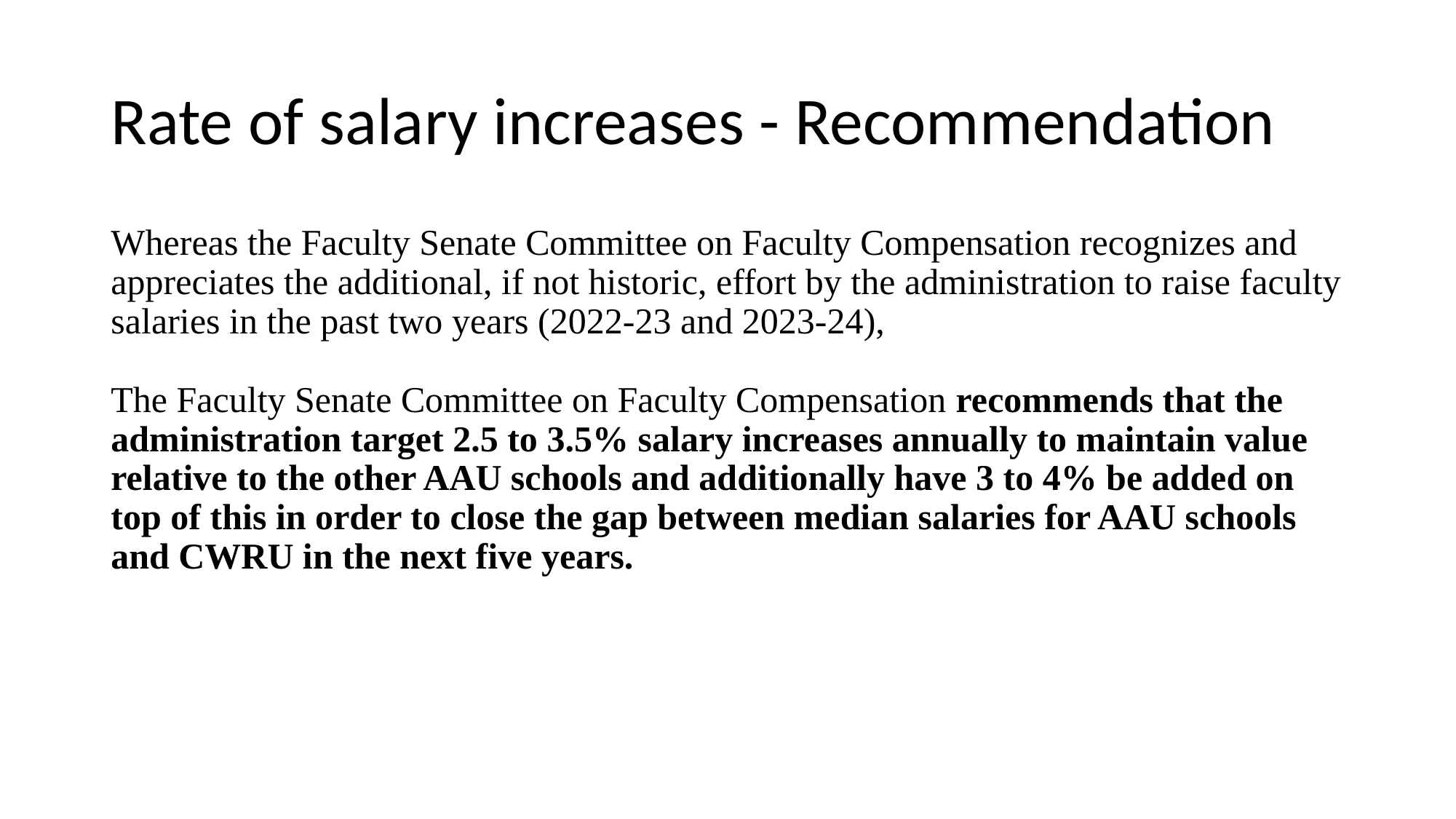

# Rate of salary increases - Recommendation
Whereas the Faculty Senate Committee on Faculty Compensation recognizes and appreciates the additional, if not historic, effort by the administration to raise faculty salaries in the past two years (2022-23 and 2023-24),

The Faculty Senate Committee on Faculty Compensation recommends that the administration target 2.5 to 3.5% salary increases annually to maintain value relative to the other AAU schools and additionally have 3 to 4% be added on top of this in order to close the gap between median salaries for AAU schools and CWRU in the next five years.